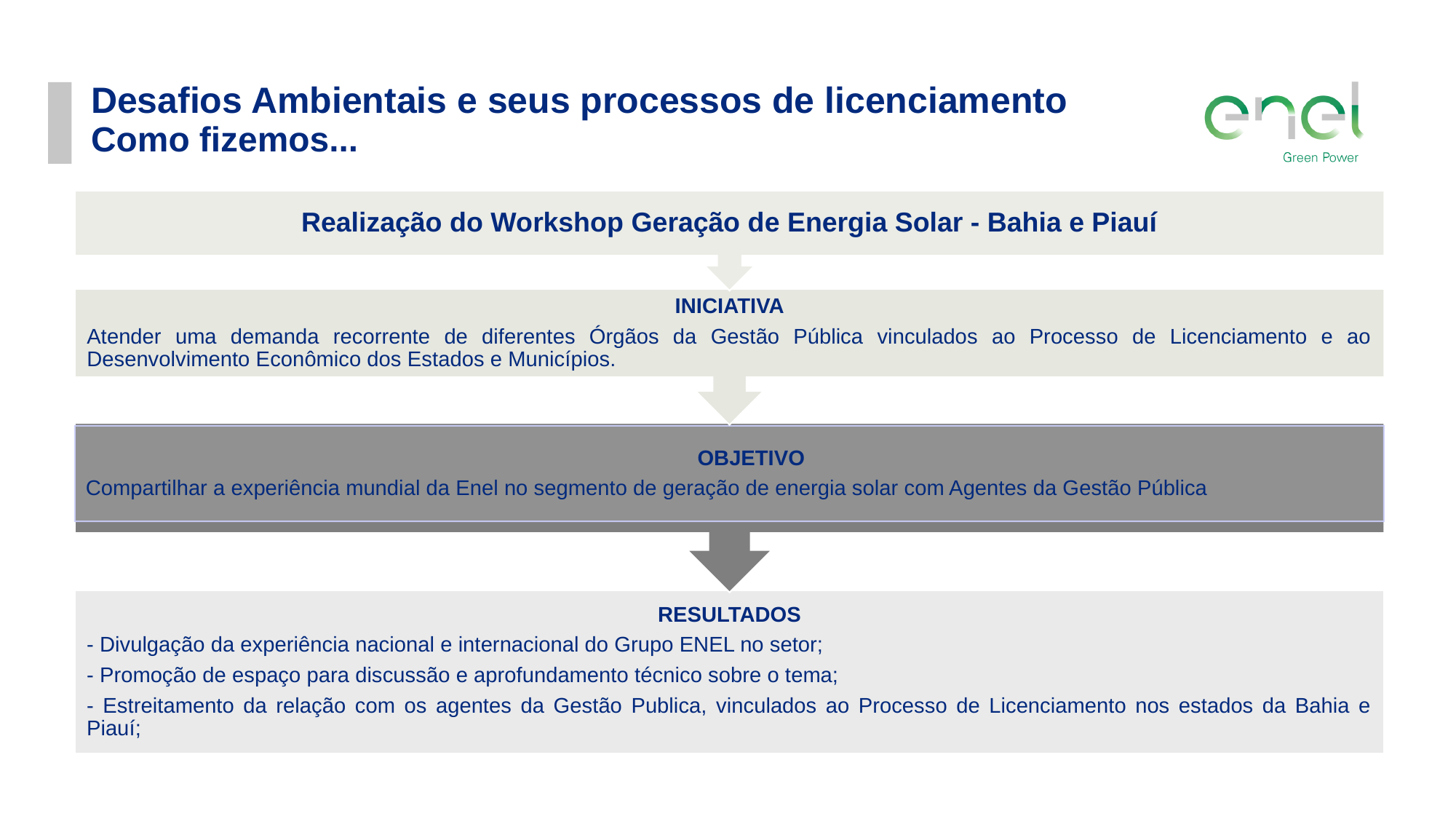

Desafios Ambientais e seus processos de licenciamento
Como fizemos...

RESULTADOS
- Divulgação da experiência nacional e internacional do Grupo ENEL no setor;
- Promoção de espaço para discussão e aprofundamento técnico sobre o tema;
- Estreitamento da relação com os agentes da Gestão Publica, vinculados ao Processo de Licenciamento nos estados da Bahia e Piauí;

        OBJETIVO
Compartilhar a experiência mundial da Enel no segmento de geração de energia solar com Agentes da Gestão Pública
INICIATIVA
Atender uma demanda recorrente de diferentes Órgãos da Gestão Pública vinculados ao Processo de Licenciamento e ao Desenvolvimento Econômico dos Estados e Municípios.
Realização do Workshop Geração de Energia Solar - Bahia e Piauí